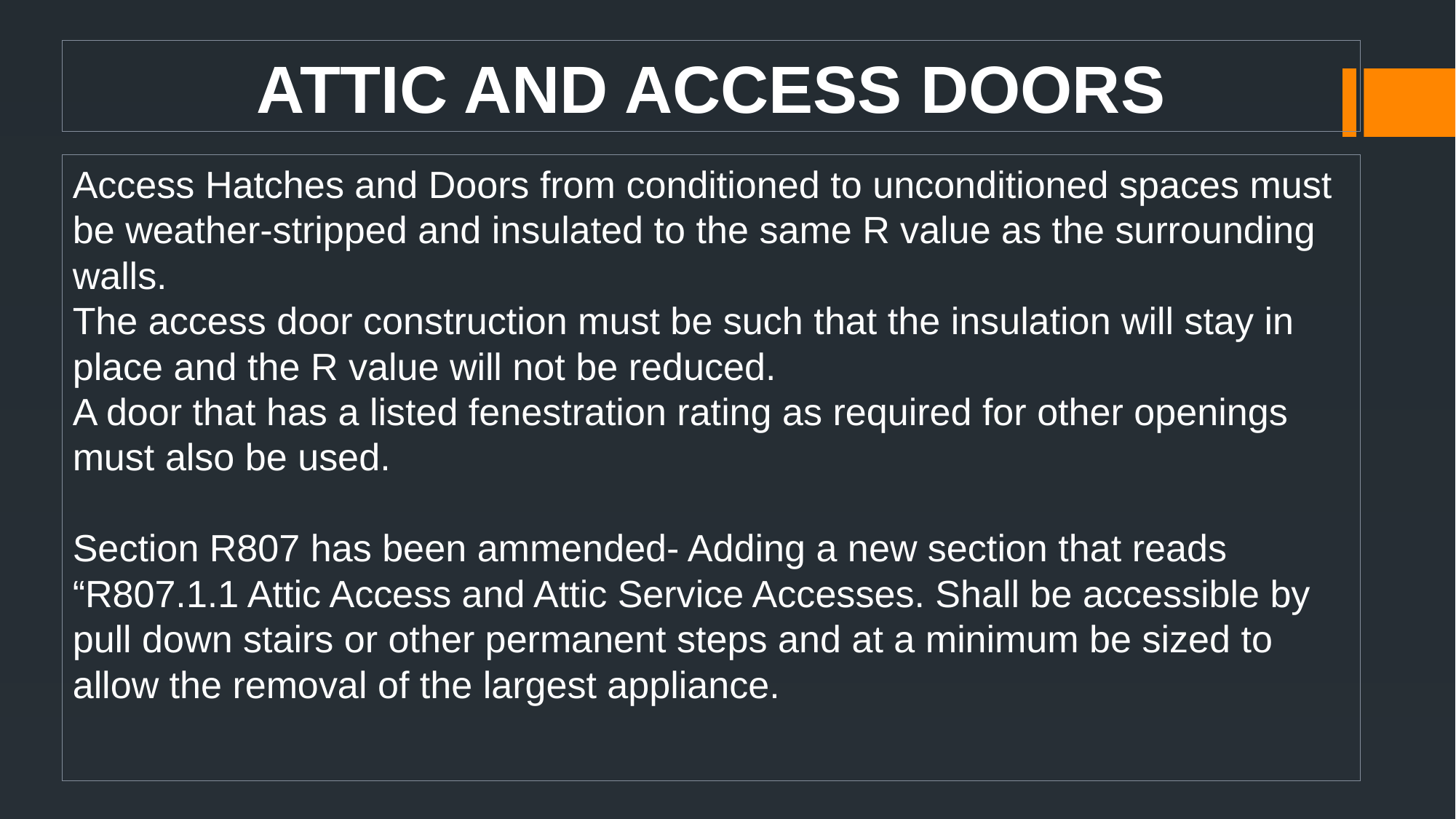

Attic and access doors
Access Hatches and Doors from conditioned to unconditioned spaces must be weather-stripped and insulated to the same R value as the surrounding walls.
The access door construction must be such that the insulation will stay in place and the R value will not be reduced.
A door that has a listed fenestration rating as required for other openings must also be used.

Section R807 has been ammended- Adding a new section that reads “R807.1.1 Attic Access and Attic Service Accesses. Shall be accessible by pull down stairs or other permanent steps and at a minimum be sized to allow the removal of the largest appliance.